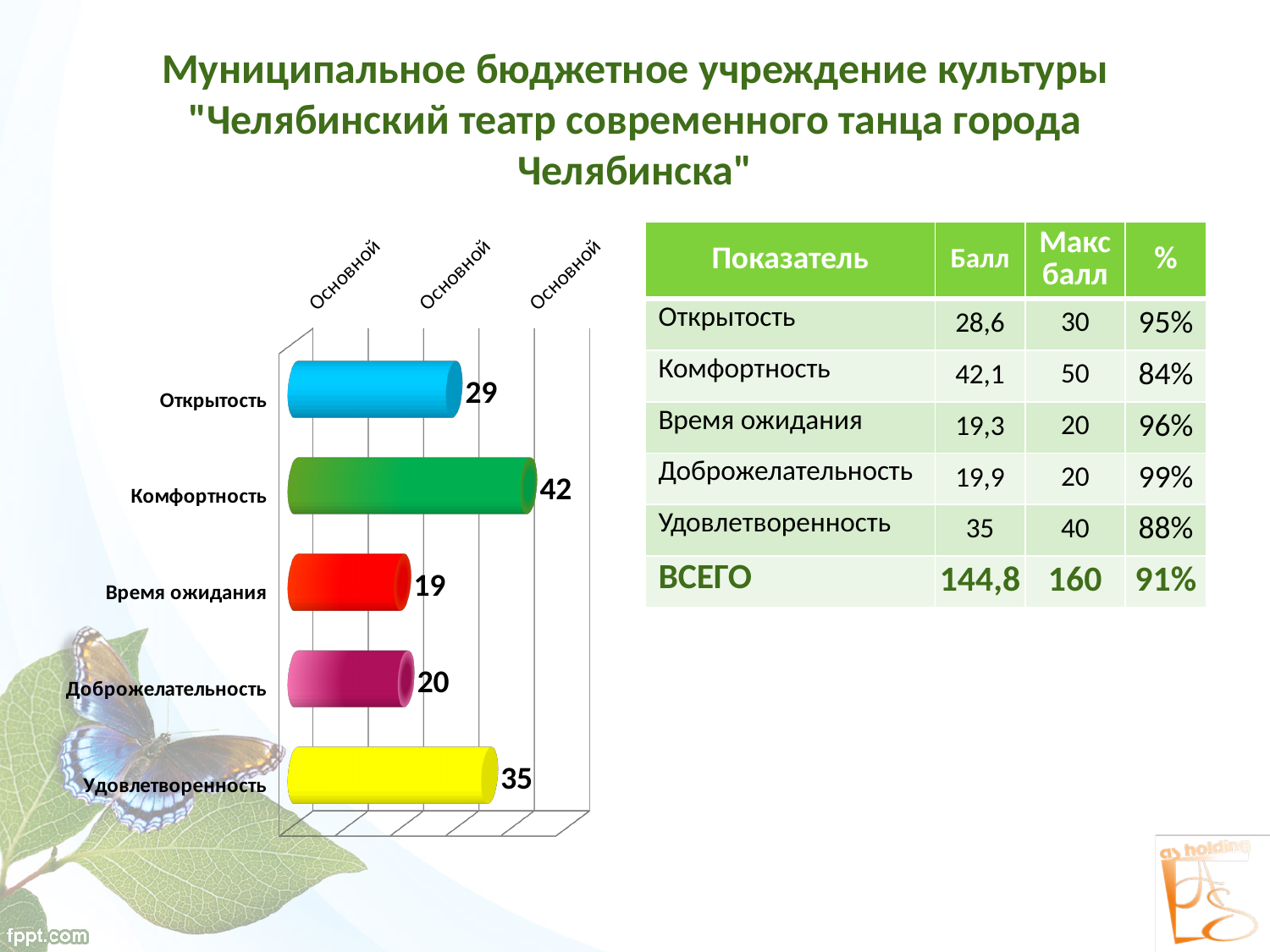

# Муниципальное бюджетное учреждение культуры "Челябинский театр современного танца города Челябинска"

[unsupported chart]

| Показатель | Балл | Макс балл | % |
| --- | --- | --- | --- |
| Открытость | 28,6 | 30 | 95% |
| Комфортность | 42,1 | 50 | 84% |
| Время ожидания | 19,3 | 20 | 96% |
| Доброжелательность | 19,9 | 20 | 99% |
| Удовлетворенность | 35 | 40 | 88% |
| ВСЕГО | 144,8 | 160 | 91% |